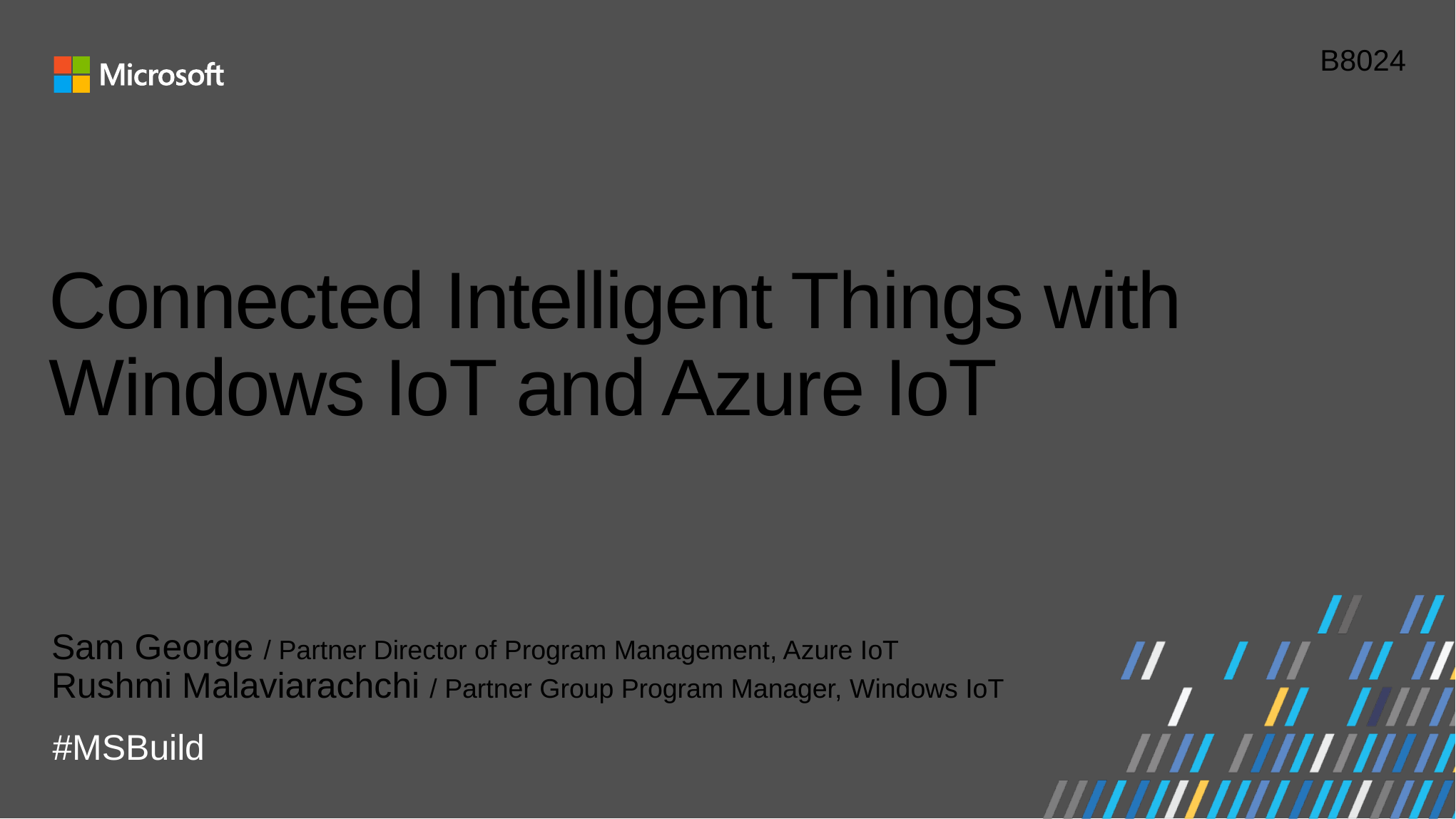

B8024
# Connected Intelligent Things with Windows IoT and Azure IoT

Sam George / Partner Director of Program Management, Azure IoT
Rushmi Malaviarachchi / Partner Group Program Manager, Windows IoT